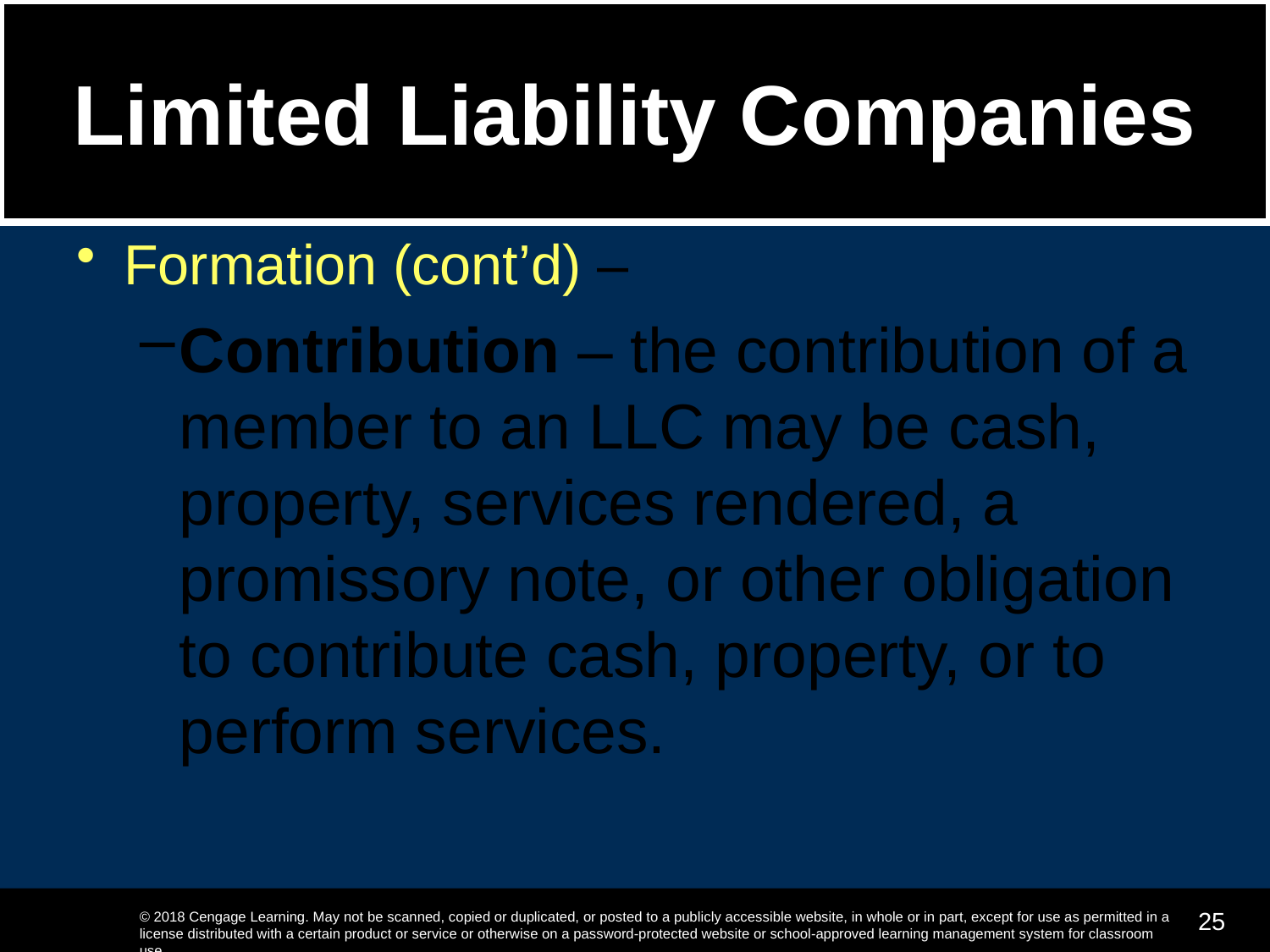

# Limited Liability Companies
Formation (cont’d) –
Contribution – the contribution of a member to an LLC may be cash, property, services rendered, a promissory note, or other obligation to contribute cash, property, or to perform services.
25